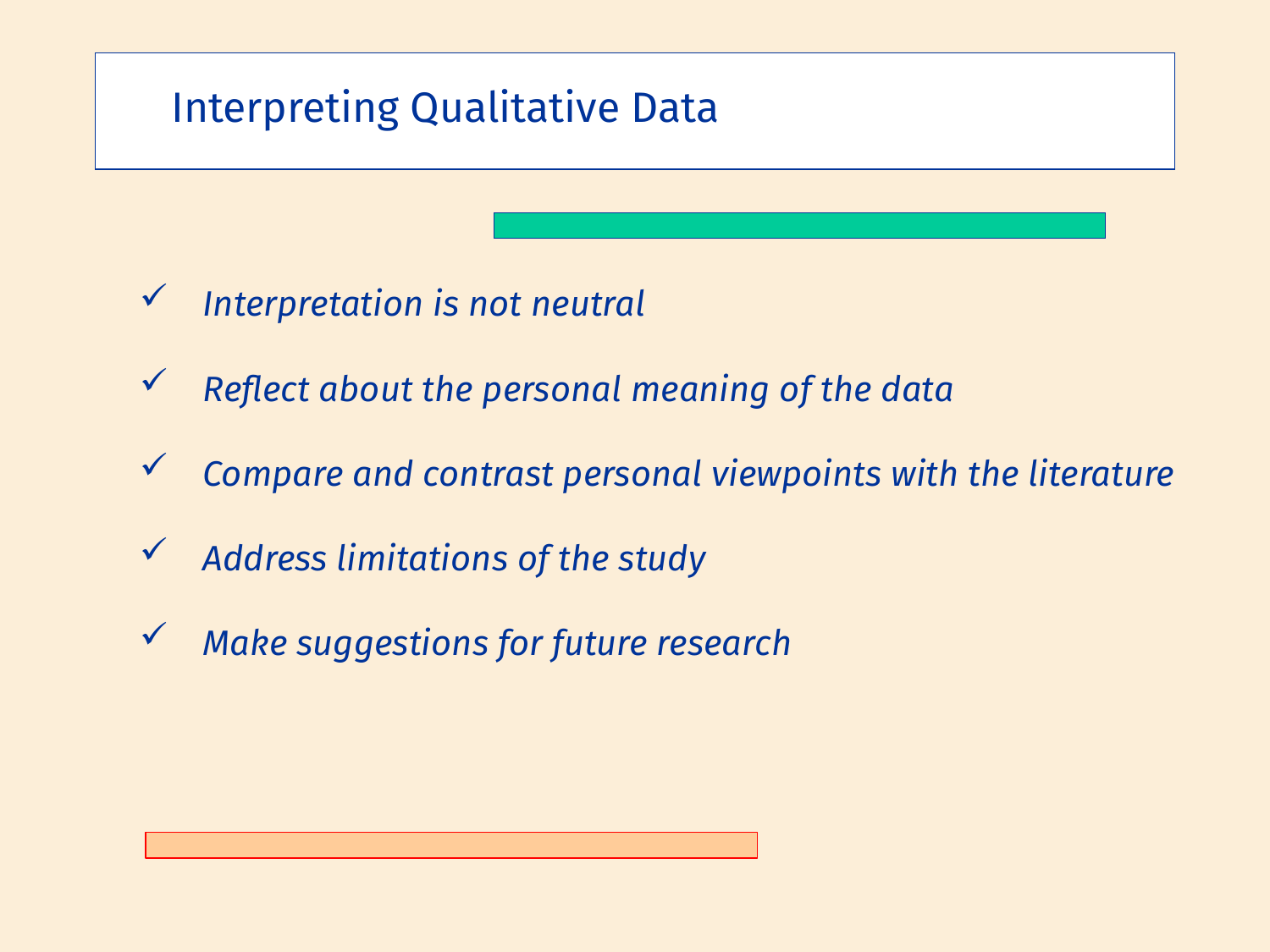

Interpreting Qualitative Data
Interpretation is not neutral

Reflect about the personal meaning of the data

Compare and contrast personal viewpoints with the literature

Address limitations of the study

Make suggestions for future research